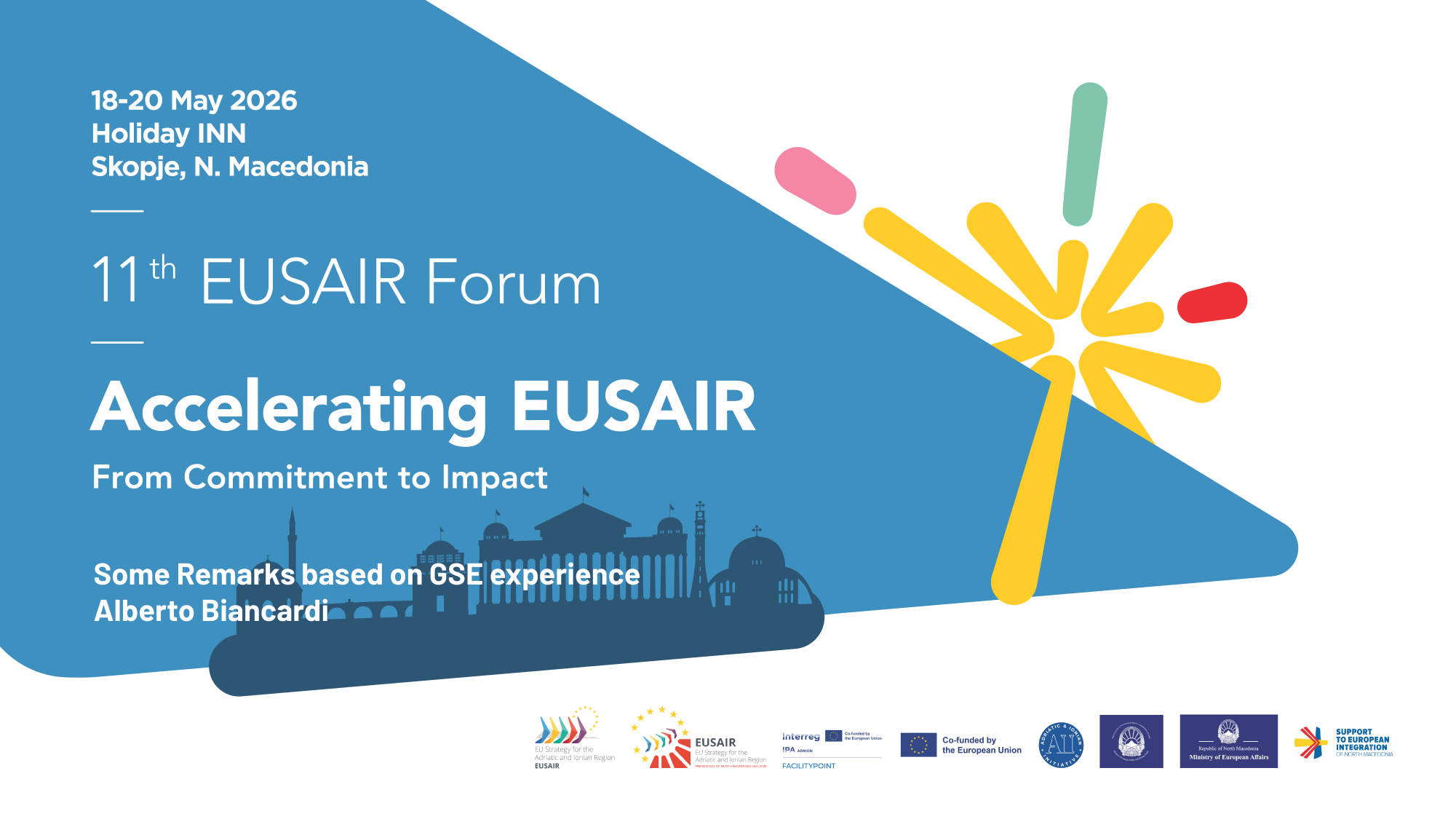

Some Remarks based on GSE experience
Alberto Biancardi